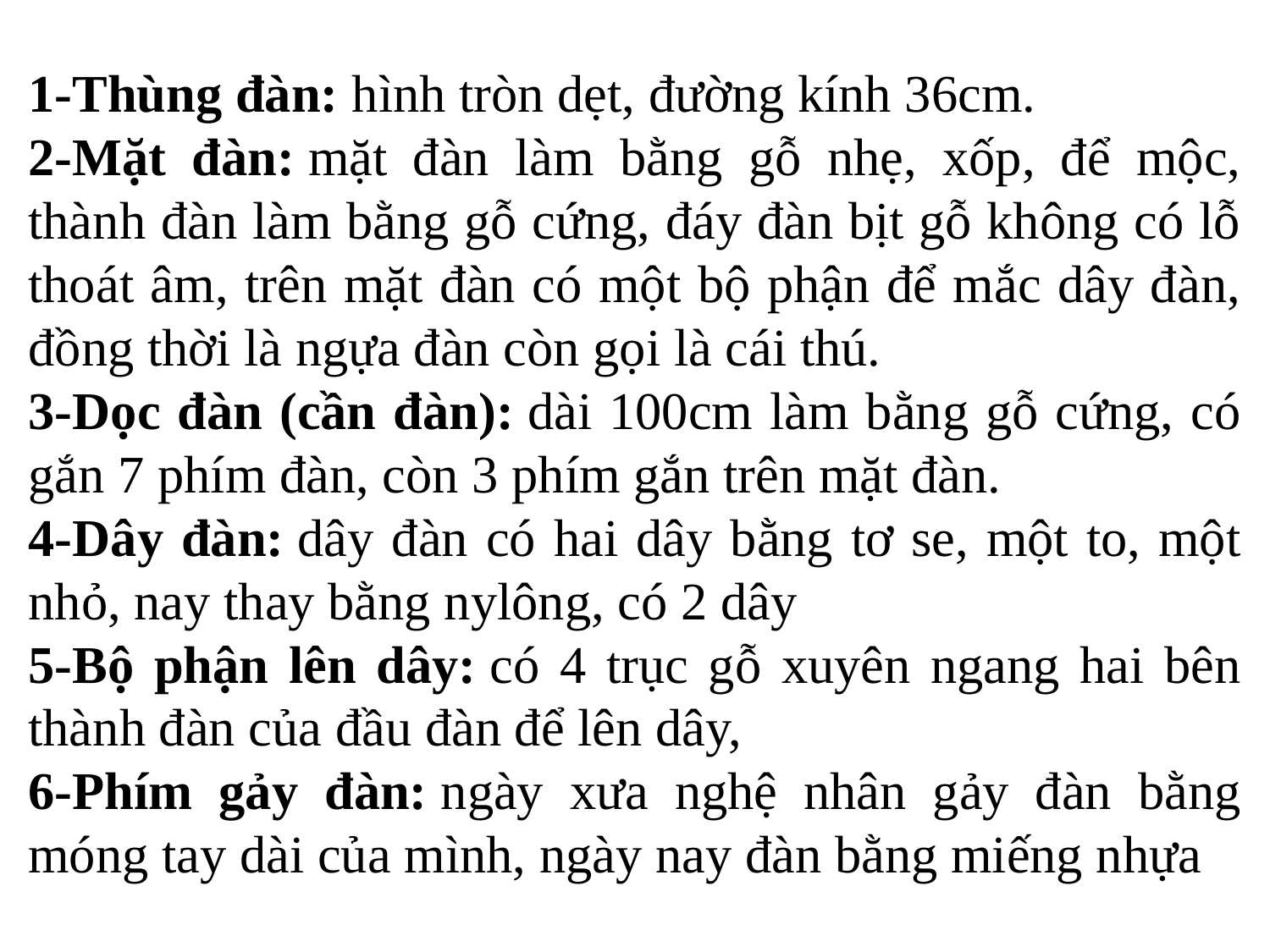

1-Thùng đàn: hình tròn dẹt, đường kính 36cm.
2-Mặt đàn: mặt đàn làm bằng gỗ nhẹ, xốp, để mộc, thành đàn làm bằng gỗ cứng, đáy đàn bịt gỗ không có lỗ thoát âm, trên mặt đàn có một bộ phận để mắc dây đàn, đồng thời là ngựa đàn còn gọi là cái thú.
3-Dọc đàn (cần đàn): dài 100cm làm bằng gỗ cứng, có gắn 7 phím đàn, còn 3 phím gắn trên mặt đàn.
4-Dây đàn: dây đàn có hai dây bằng tơ se, một to, một nhỏ, nay thay bằng nylông, có 2 dây
5-Bộ phận lên dây: có 4 trục gỗ xuyên ngang hai bên thành đàn của đầu đàn để lên dây,
6-Phím gảy đàn: ngày xưa nghệ nhân gảy đàn bằng móng tay dài của mình, ngày nay đàn bằng miếng nhựa